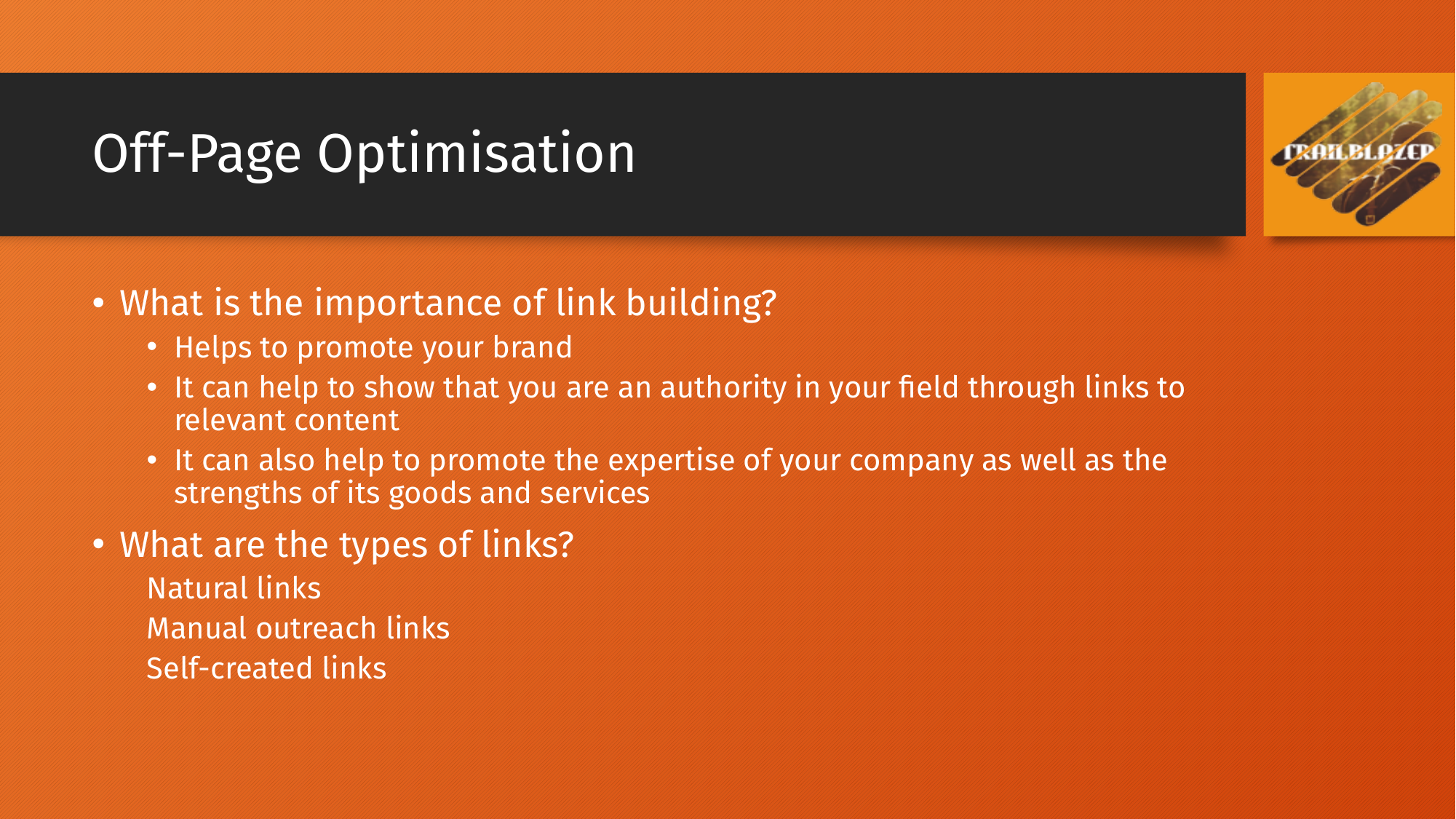

# Off-Page Optimisation
What is the importance of link building?
Helps to promote your brand
It can help to show that you are an authority in your field through links to relevant content
It can also help to promote the expertise of your company as well as the strengths of its goods and services
What are the types of links?
Natural links
Manual outreach links
Self-created links